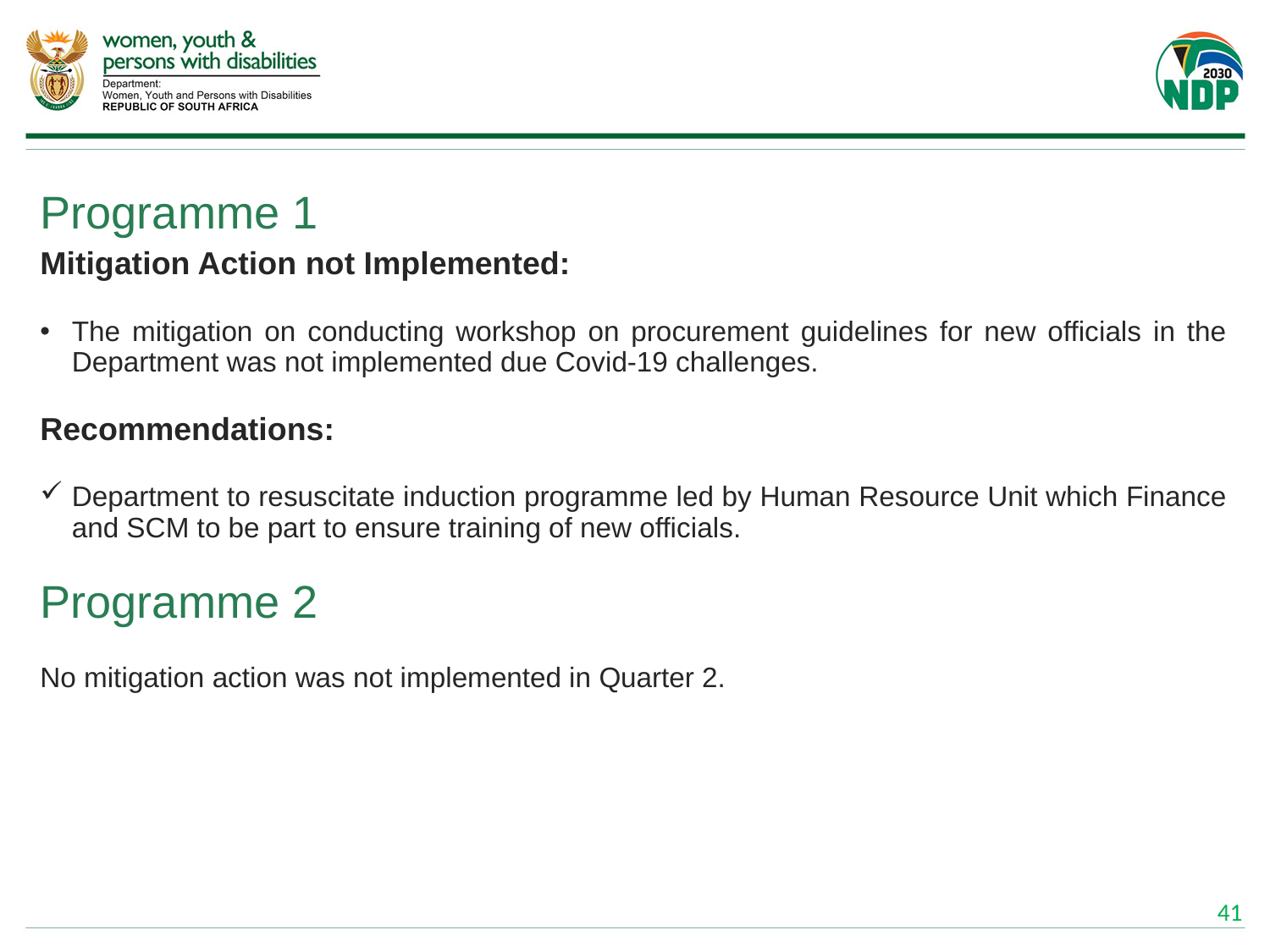

# Programme 1
Mitigation Action not Implemented:
The mitigation on conducting workshop on procurement guidelines for new officials in the Department was not implemented due Covid-19 challenges.
Recommendations:
Department to resuscitate induction programme led by Human Resource Unit which Finance and SCM to be part to ensure training of new officials.
Programme 2
No mitigation action was not implemented in Quarter 2.